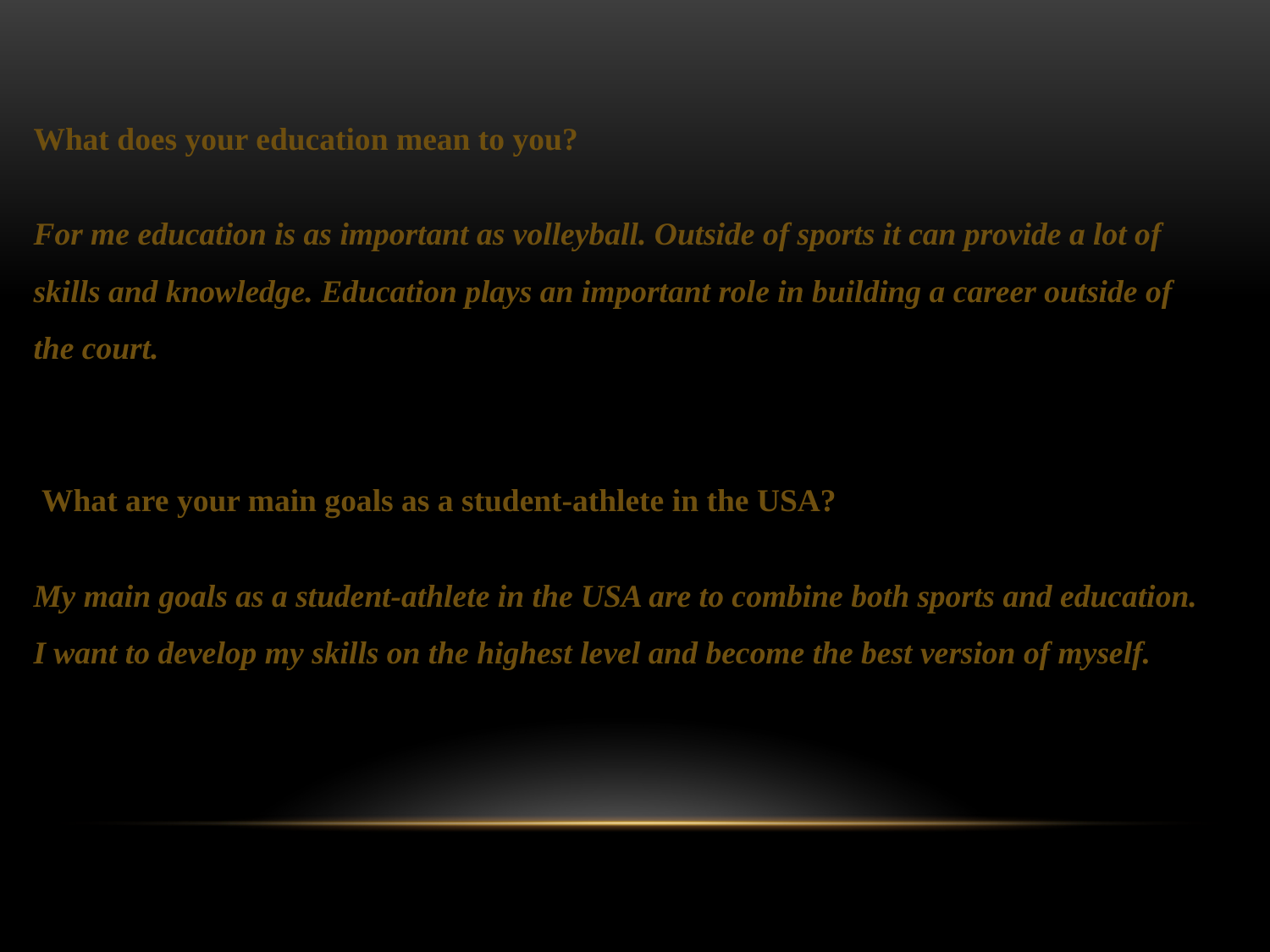

What does your education mean to you?

For me education is as important as volleyball. Outside of sports it can provide a lot of skills and knowledge. Education plays an important role in building a career outside of the court.

 What are your main goals as a student-athlete in the USA?

My main goals as a student-athlete in the USA are to combine both sports and education. I want to develop my skills on the highest level and become the best version of myself.